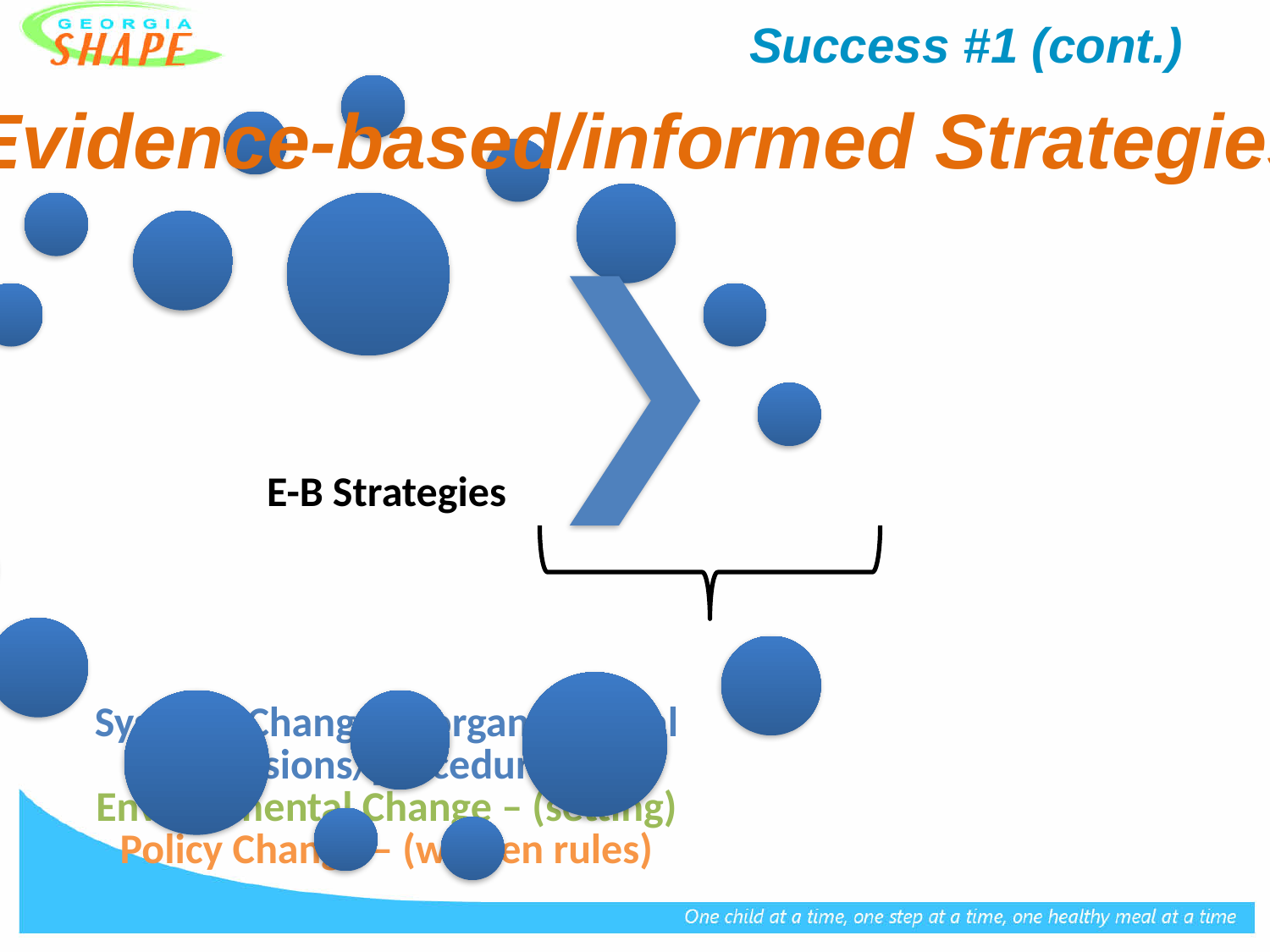

Success #1 (cont.)
E-B Strategies
Systems Change – (organizational decisions/procedures)
Environmental Change – (setting)
Policy Change – (written rules)
Evidence-based/informed Strategies